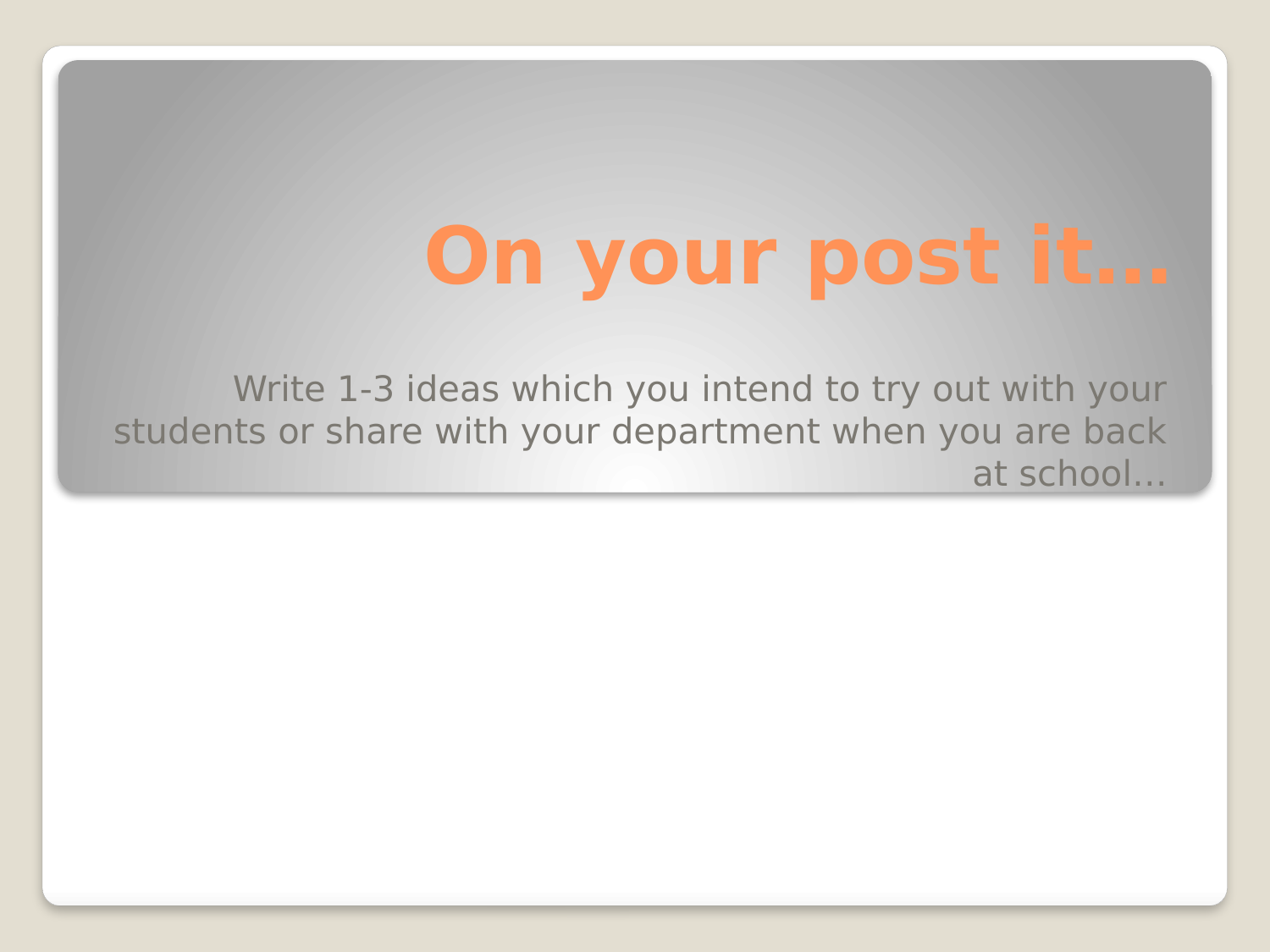

# On your post it…
Write 1-3 ideas which you intend to try out with your students or share with your department when you are back at school…